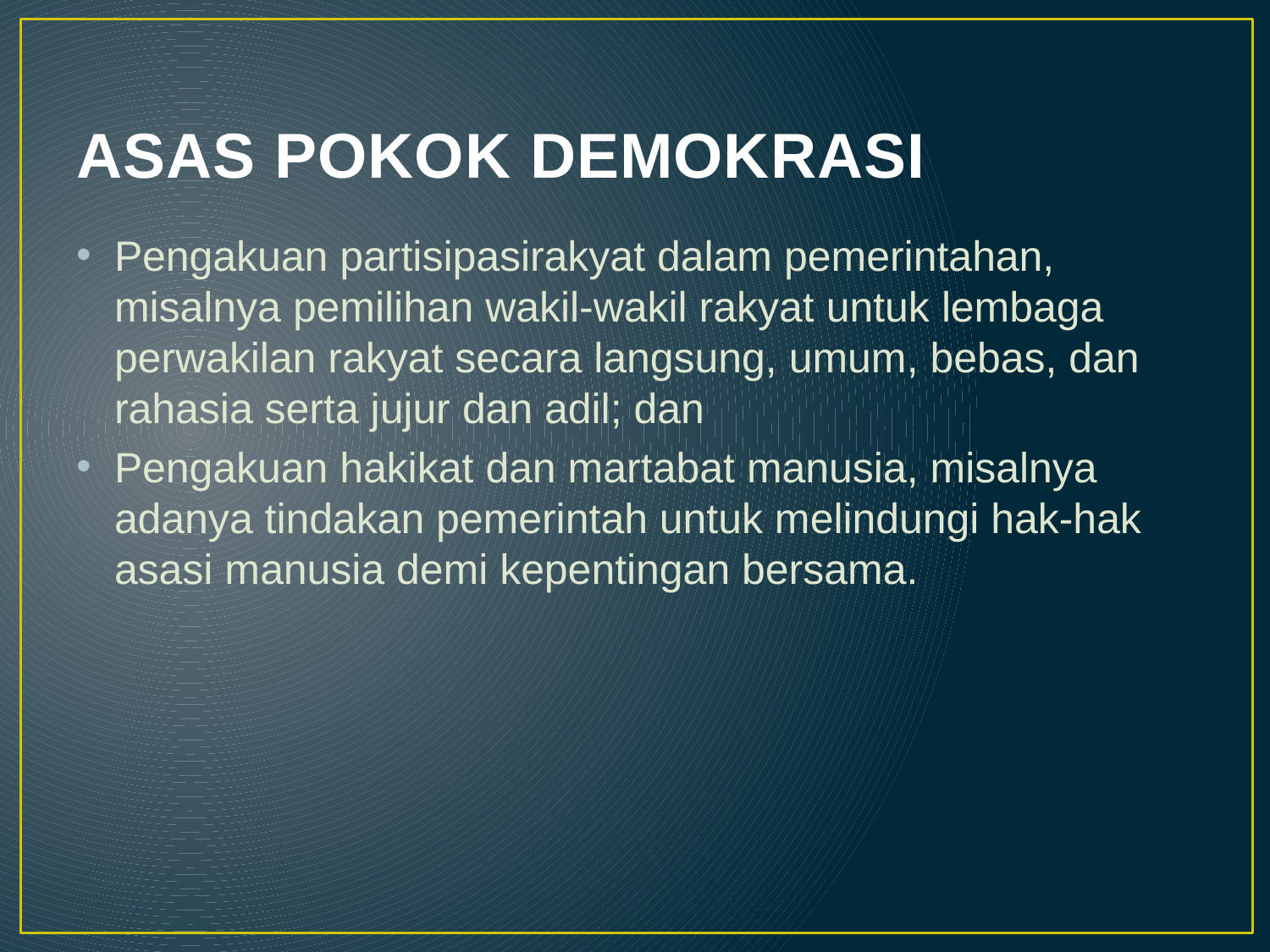

# ASAS POKOK DEMOKRASI
Pengakuan partisipasirakyat dalam pemerintahan, misalnya pemilihan wakil-wakil rakyat untuk lembaga perwakilan rakyat secara langsung, umum, bebas, dan rahasia serta jujur dan adil; dan
Pengakuan hakikat dan martabat manusia, misalnya adanya tindakan pemerintah untuk melindungi hak-hak asasi manusia demi kepentingan bersama.